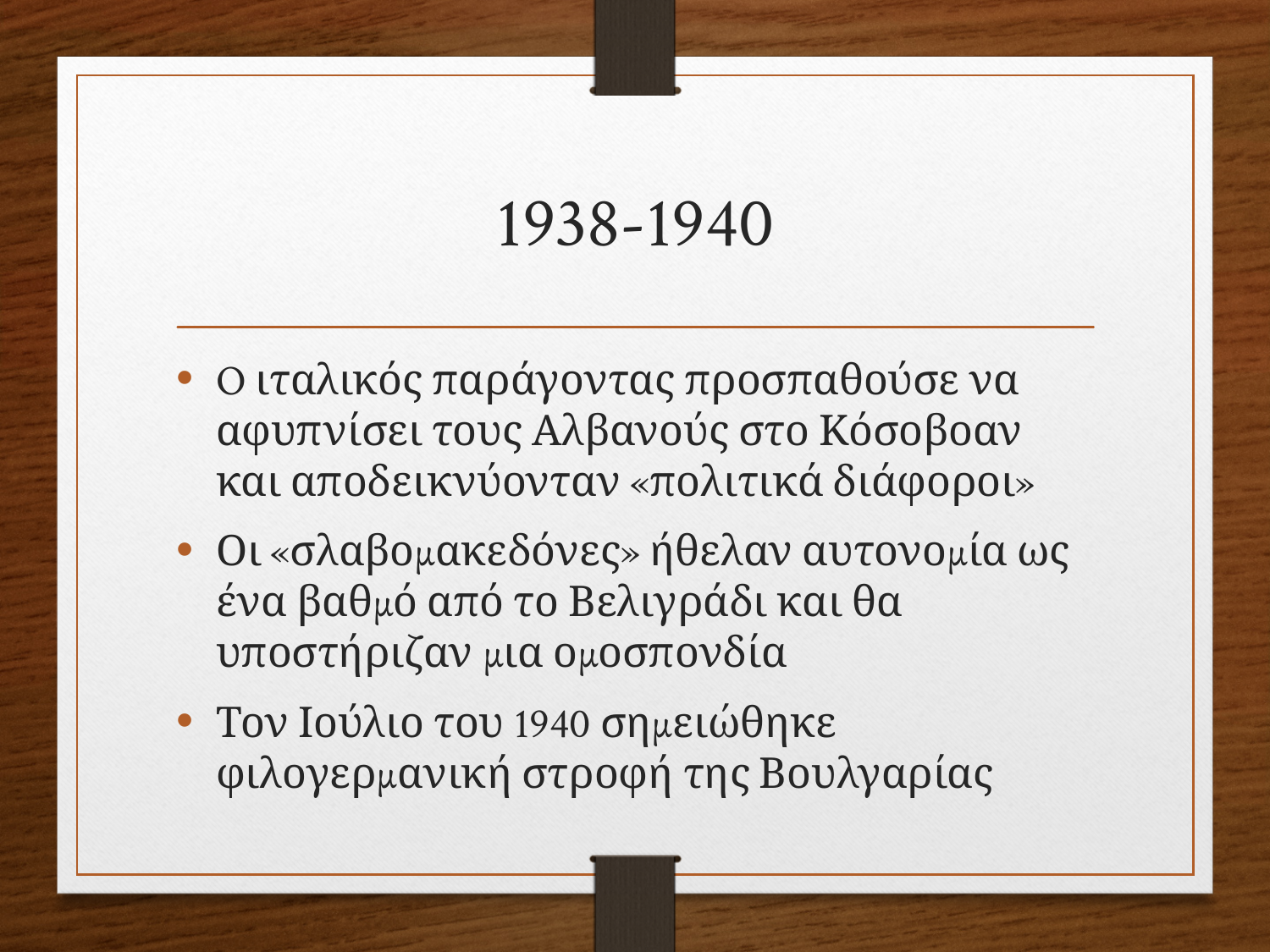

# 1938-1940
O ιταλικός παράγοντας προσπαθούσε να αφυπνίσει τους Αλβανούς στο Κόσοβοαν και αποδεικνύονταν «πολιτικά διάφοροι»
Οι «σλαβομακεδόνες» ήθελαν αυτονομία ως ένα βαθμό από το Βελιγράδι και θα υποστήριζαν μια ομοσπονδία
Τον Ιούλιο του 1940 σημειώθηκε φιλογερμανική στροφή της Βουλγαρίας